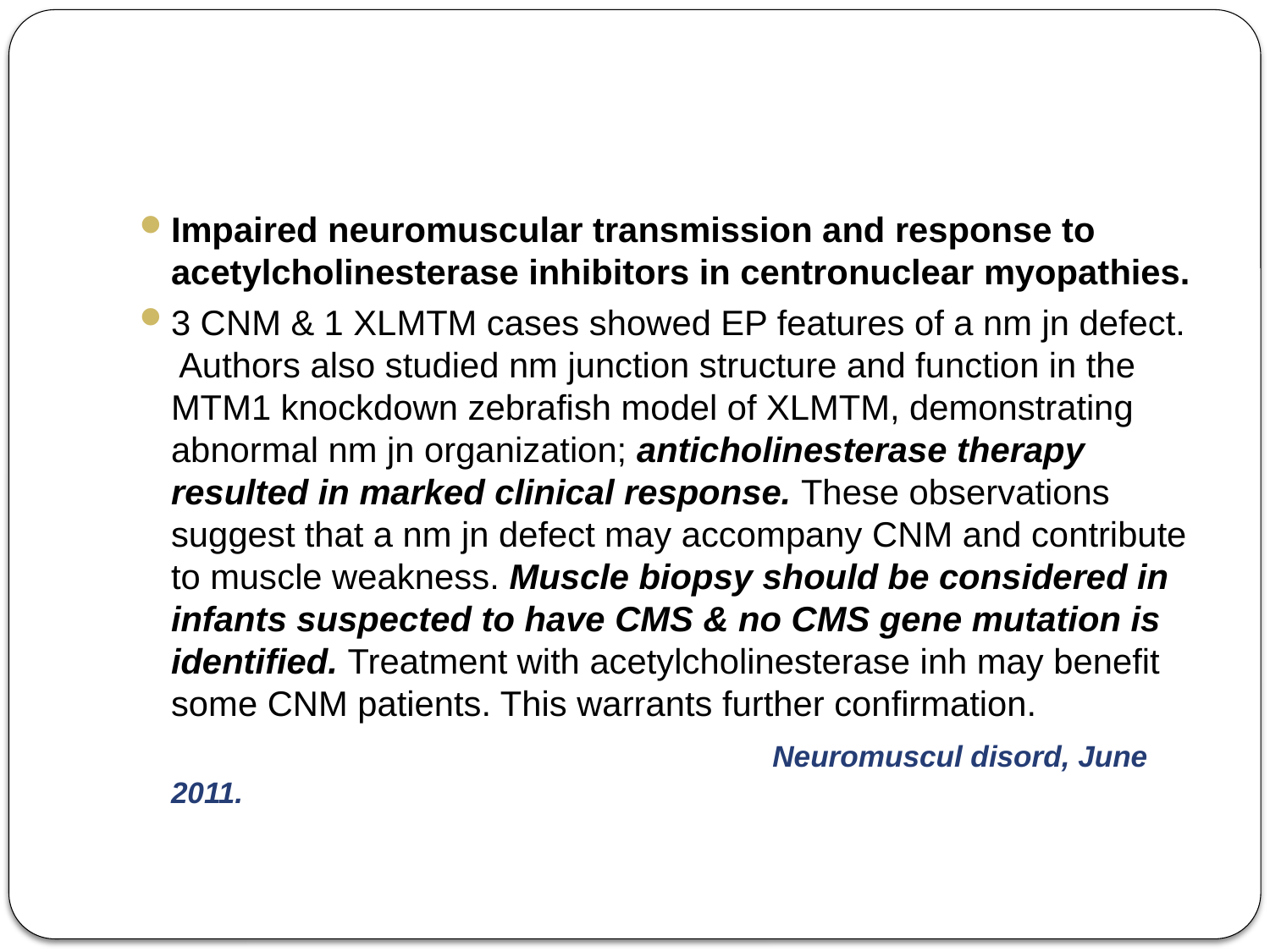

#
Impaired neuromuscular transmission and response to acetylcholinesterase inhibitors in centronuclear myopathies.
3 CNM & 1 XLMTM cases showed EP features of a nm jn defect.  Authors also studied nm junction structure and function in the MTM1 knockdown zebrafish model of XLMTM, demonstrating abnormal nm jn organization; anticholinesterase therapy resulted in marked clinical response. These observations suggest that a nm jn defect may accompany CNM and contribute to muscle weakness. Muscle biopsy should be considered in infants suspected to have CMS & no CMS gene mutation is identified. Treatment with acetylcholinesterase inh may benefit some CNM patients. This warrants further confirmation.
                                                                 Neuromuscul disord, June 2011.